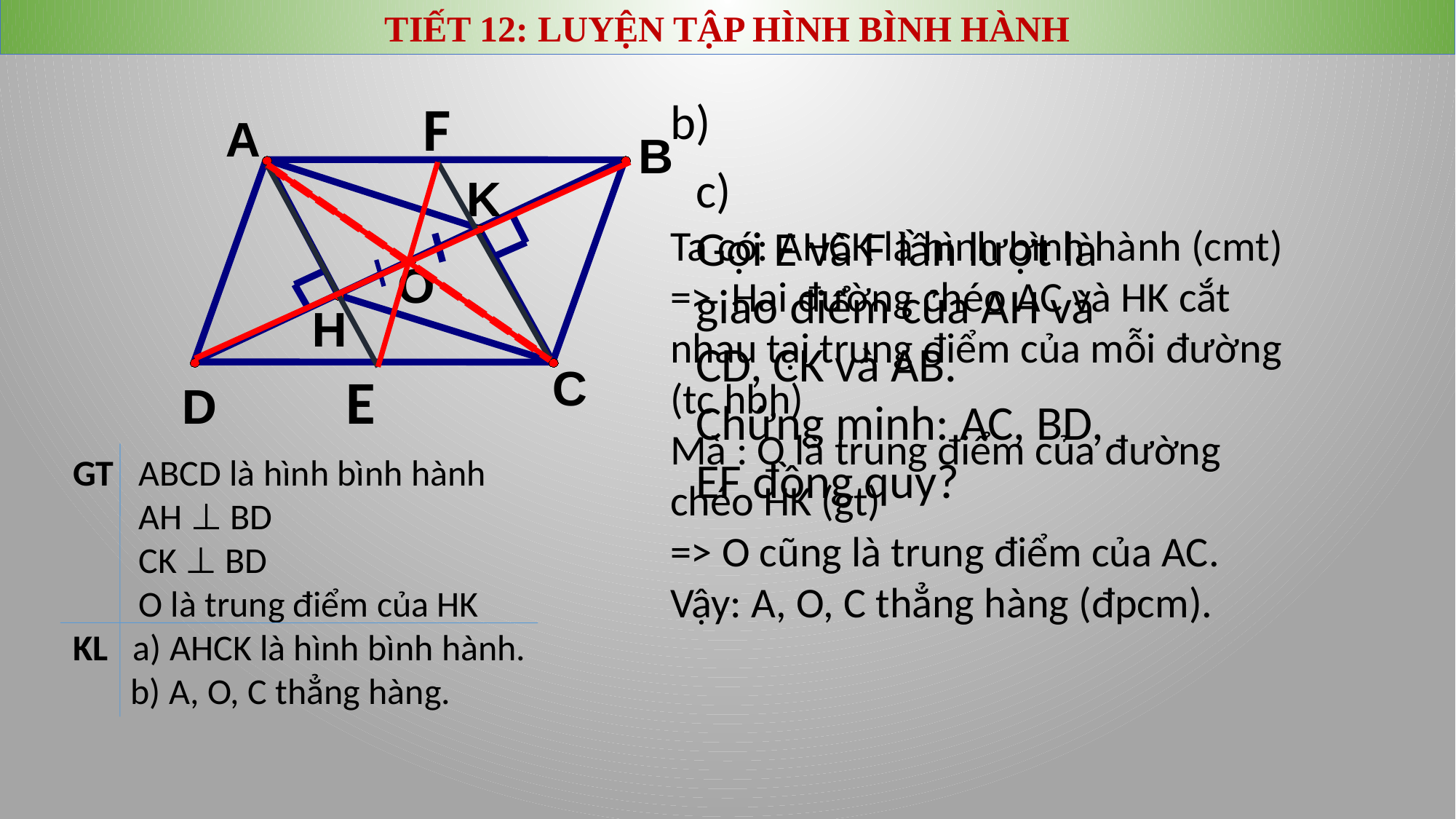

TIẾT 12: LUYỆN TẬP HÌNH BÌNH HÀNH

F
b)
A
B
c)
Gọi E và F lần lượt là giao điểm của AH và CD, CK và AB.
Chứng minh: AC, BD, EF đồng quy?

K

Ta có: AHCK là hình bình hành (cmt)
=>  Hai đường chéo AC và HK cắt nhau tại trung điểm của mỗi đường (tc hbh)
Mà : O là trung điểm của đường chéo HK (gt)
=> O cũng là trung điểm của AC.
Vậy: A, O, C thẳng hàng (đpcm).

O

H
C
E

D
GT   ABCD là hình bình hành
        AH ⊥ BD
        CK ⊥ BD
        O là trung điểm của HK
KL   a) AHCK là hình bình hành.
       b) A, O, C thẳng hàng.